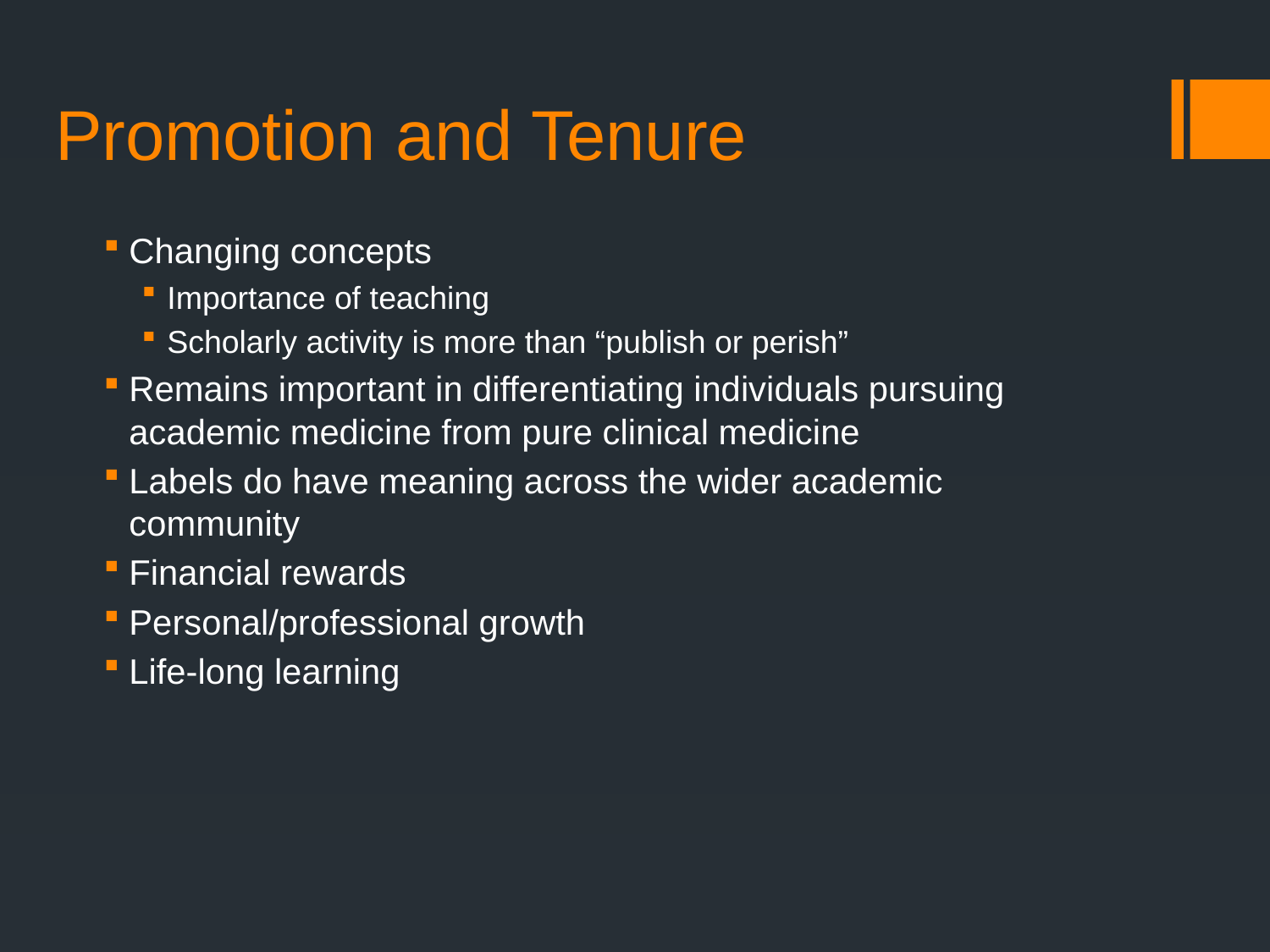

# Promotion and Tenure
Changing concepts
Importance of teaching
Scholarly activity is more than “publish or perish”
Remains important in differentiating individuals pursuing  academic medicine from pure clinical medicine
Labels do have meaning across the wider academic community
Financial rewards
Personal/professional growth
Life-long learning